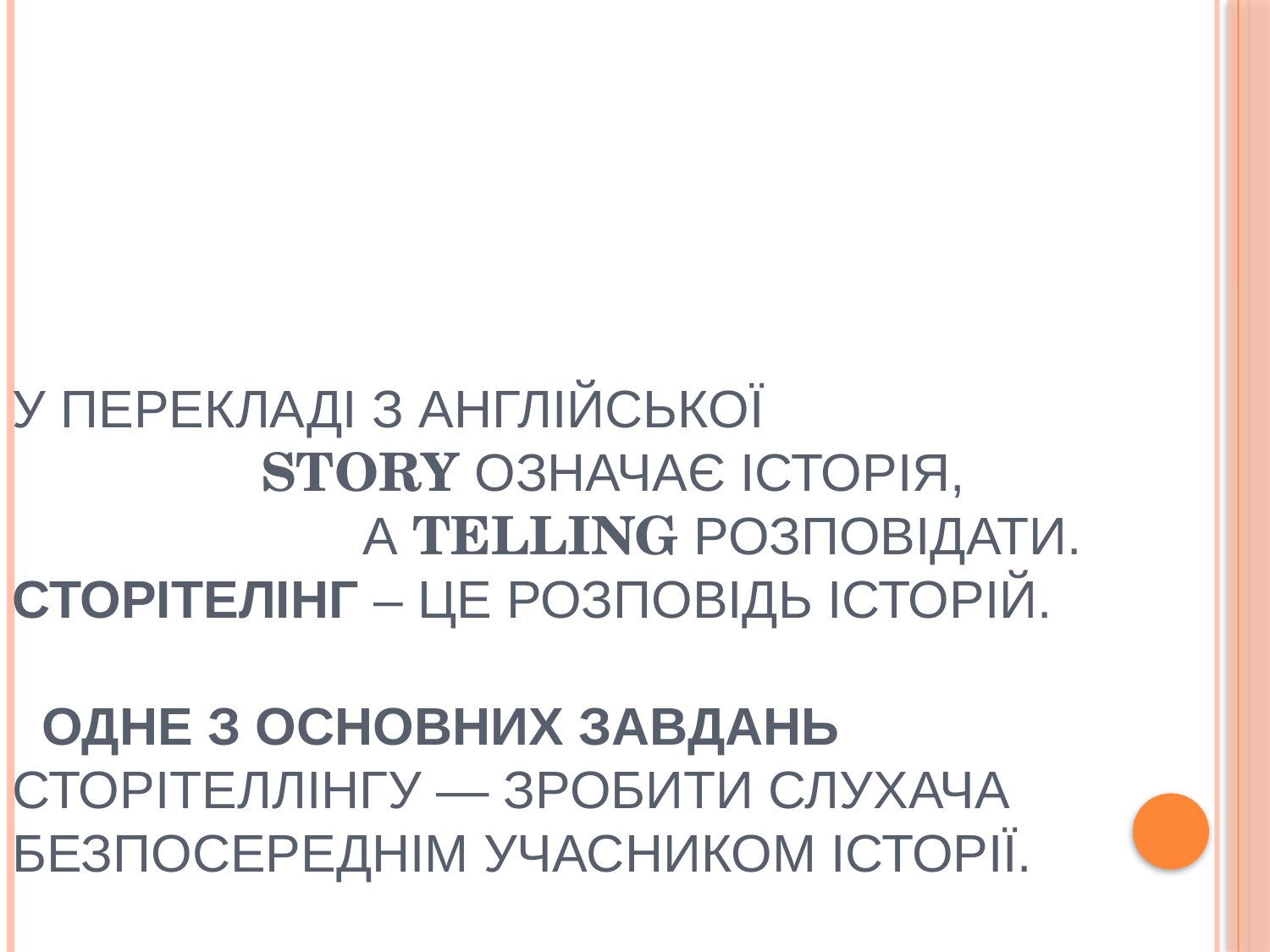

# У перекладі з англійської                                                   story означає історія,                                             а telling розповідати.  Сторітелінг – це розповідь історій.  Одне з основних завдань сторітеллінгу — зробити слухача безпосереднім учасником історії.